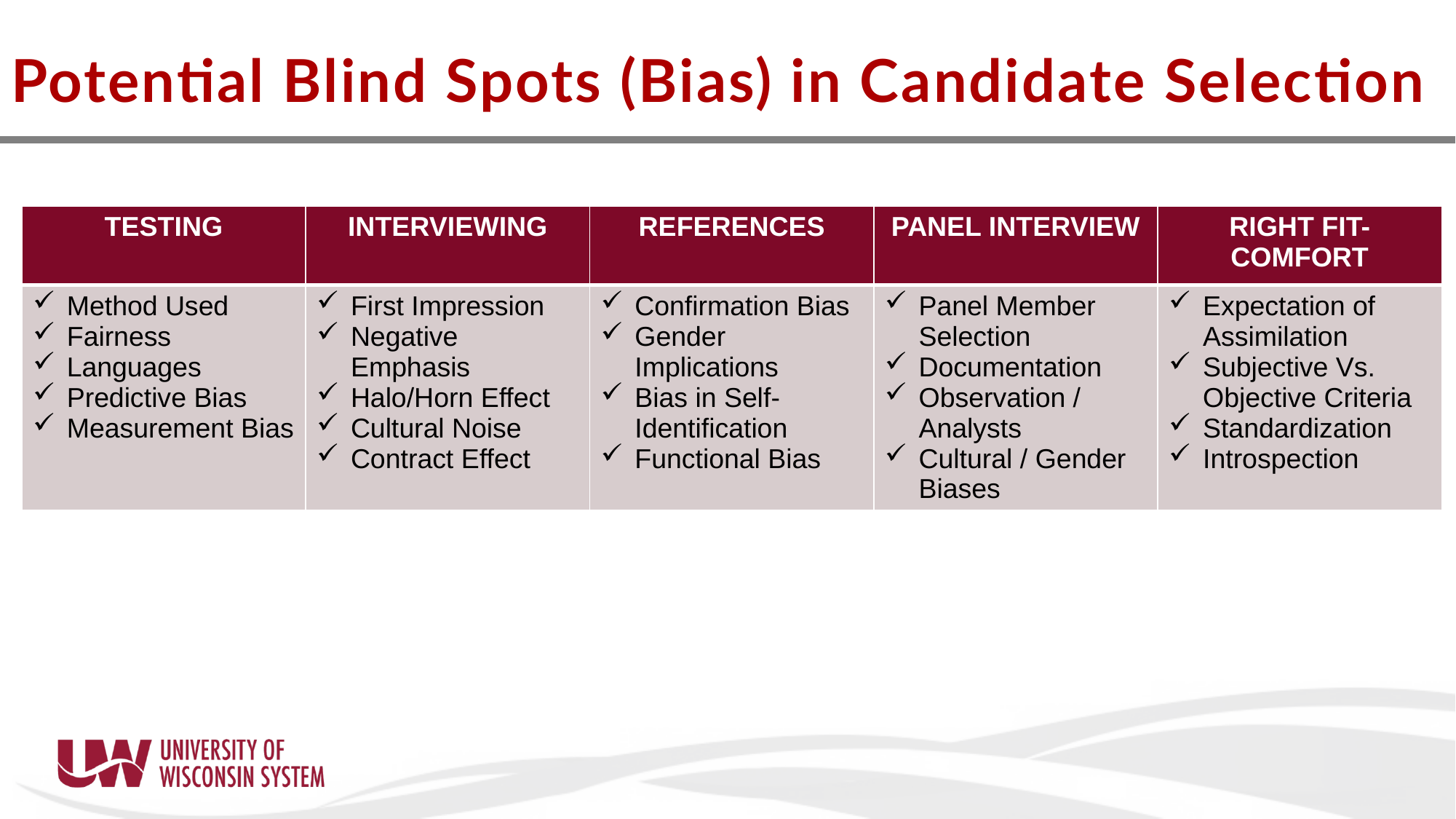

Potential Blind Spots (Bias) in Candidate Selection

| TESTING | INTERVIEWING | REFERENCES | PANEL INTERVIEW | RIGHT FIT-COMFORT |
| --- | --- | --- | --- | --- |
| Method Used Fairness Languages Predictive Bias Measurement Bias | First Impression Negative Emphasis Halo/Horn Effect Cultural Noise Contract Effect | Confirmation Bias Gender Implications Bias in Self-Identification Functional Bias | Panel Member Selection Documentation Observation / Analysts Cultural / Gender Biases | Expectation of Assimilation Subjective Vs. Objective Criteria Standardization Introspection |